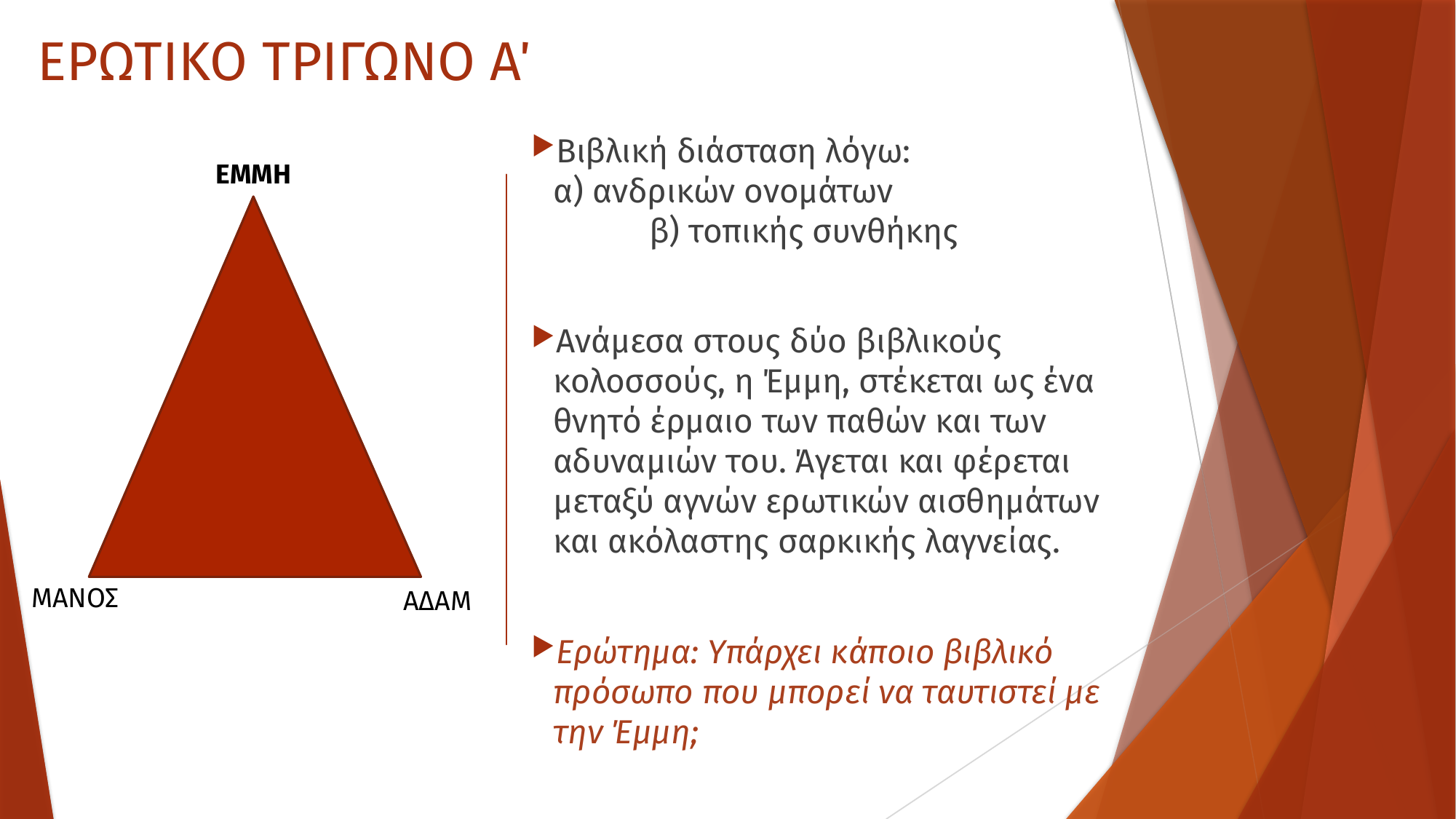

ΕΡΩΤΙΚο ΤΡΙΓΩΝο Α΄

Βιβλική διάσταση λόγω:                         α) ανδρικών ονομάτων                                         β) τοπικής συνθήκης

Ανάμεσα στους δύο βιβλικούς κολοσσούς, η Έμμη, στέκεται ως ένα θνητό έρμαιο των παθών και των αδυναμιών του. Άγεται και φέρεται μεταξύ αγνών ερωτικών αισθημάτων και ακόλαστης σαρκικής λαγνείας.

Ερώτημα: Υπάρχει κάποιο βιβλικό πρόσωπο που μπορεί να ταυτιστεί με την Έμμη;
ΕΜΜΗ

ΜΑΝΟΣ
ΑΔΑΜ